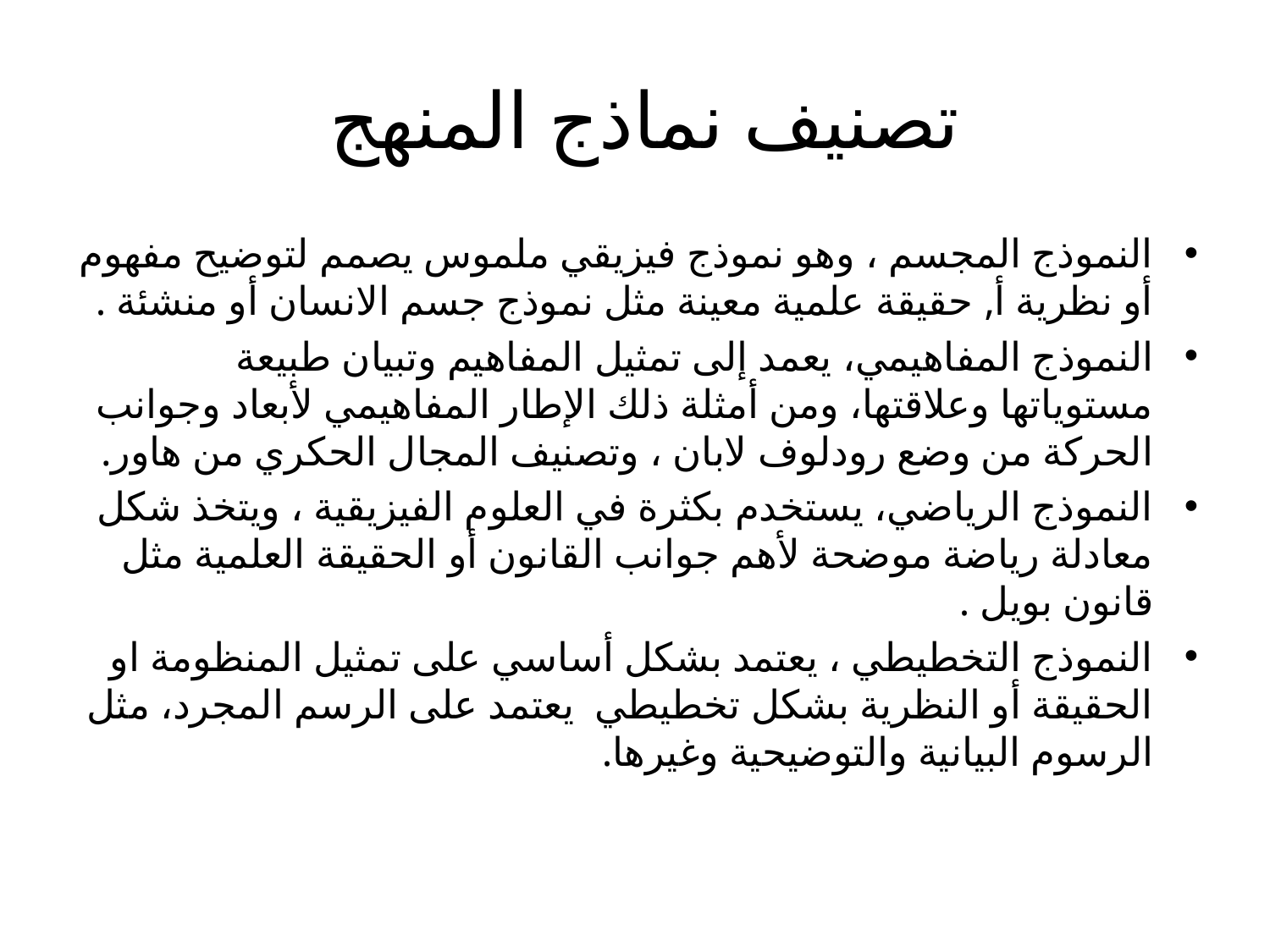

# تصنيف نماذج المنهج
النموذج المجسم ، وهو نموذج فيزيقي ملموس يصمم لتوضيح مفهوم أو نظرية أ, حقيقة علمية معينة مثل نموذج جسم الانسان أو منشئة .
النموذج المفاهيمي، يعمد إلى تمثيل المفاهيم وتبيان طبيعة مستوياتها وعلاقتها، ومن أمثلة ذلك الإطار المفاهيمي لأبعاد وجوانب الحركة من وضع رودلوف لابان ، وتصنيف المجال الحكري من هاور.
النموذج الرياضي، يستخدم بكثرة في العلوم الفيزيقية ، ويتخذ شكل معادلة رياضة موضحة لأهم جوانب القانون أو الحقيقة العلمية مثل قانون بويل .
النموذج التخطيطي ، يعتمد بشكل أساسي على تمثيل المنظومة او الحقيقة أو النظرية بشكل تخطيطي  يعتمد على الرسم المجرد، مثل الرسوم البيانية والتوضيحية وغيرها.